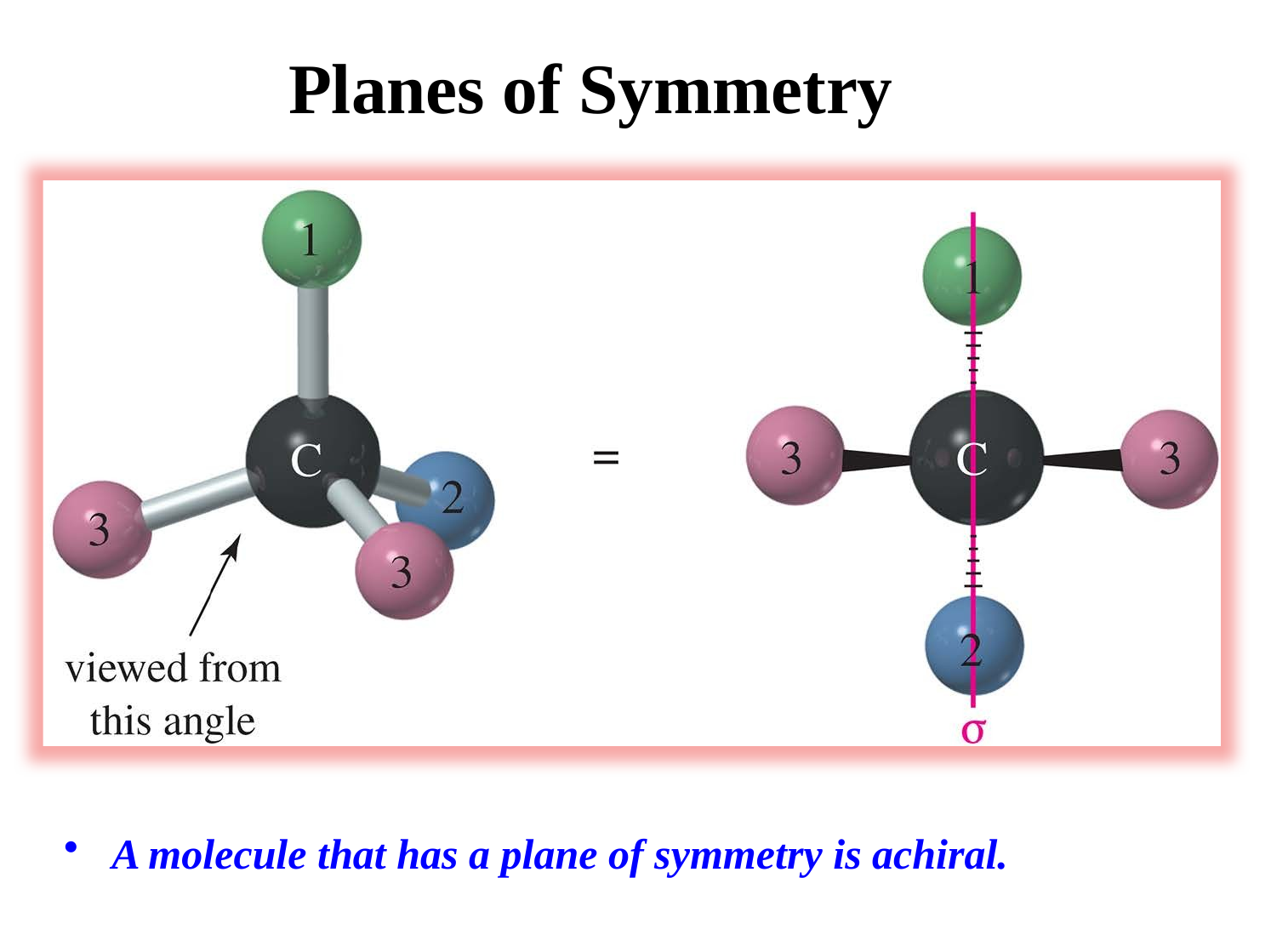

# Planes of Symmetry

A molecule that has a plane of symmetry is achiral.